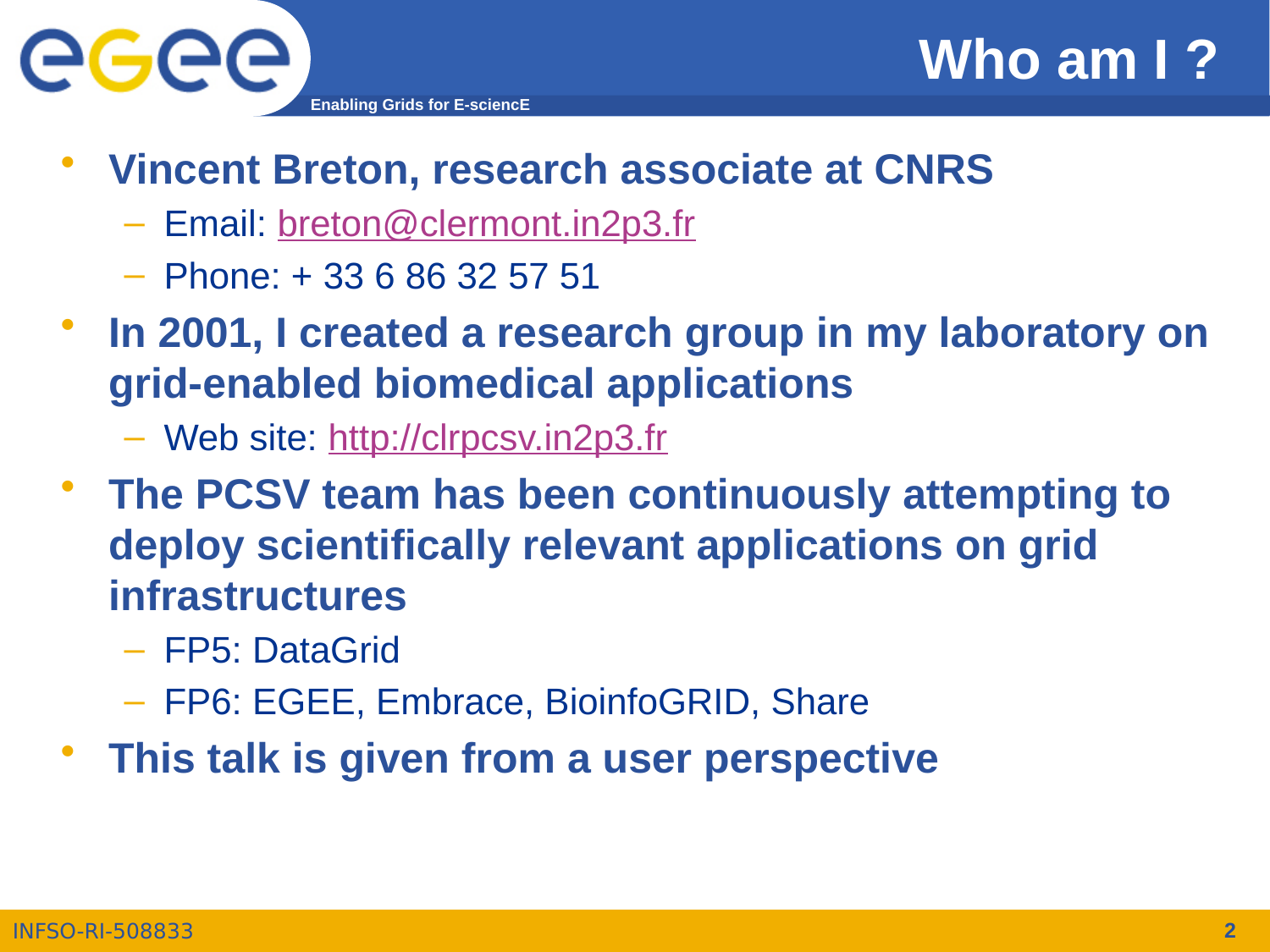

# Who am I ?
Vincent Breton, research associate at CNRS
Email: breton@clermont.in2p3.fr
Phone: + 33 6 86 32 57 51
In 2001, I created a research group in my laboratory on grid-enabled biomedical applications
Web site: http://clrpcsv.in2p3.fr
The PCSV team has been continuously attempting to deploy scientifically relevant applications on grid infrastructures
FP5: DataGrid
FP6: EGEE, Embrace, BioinfoGRID, Share
This talk is given from a user perspective
2